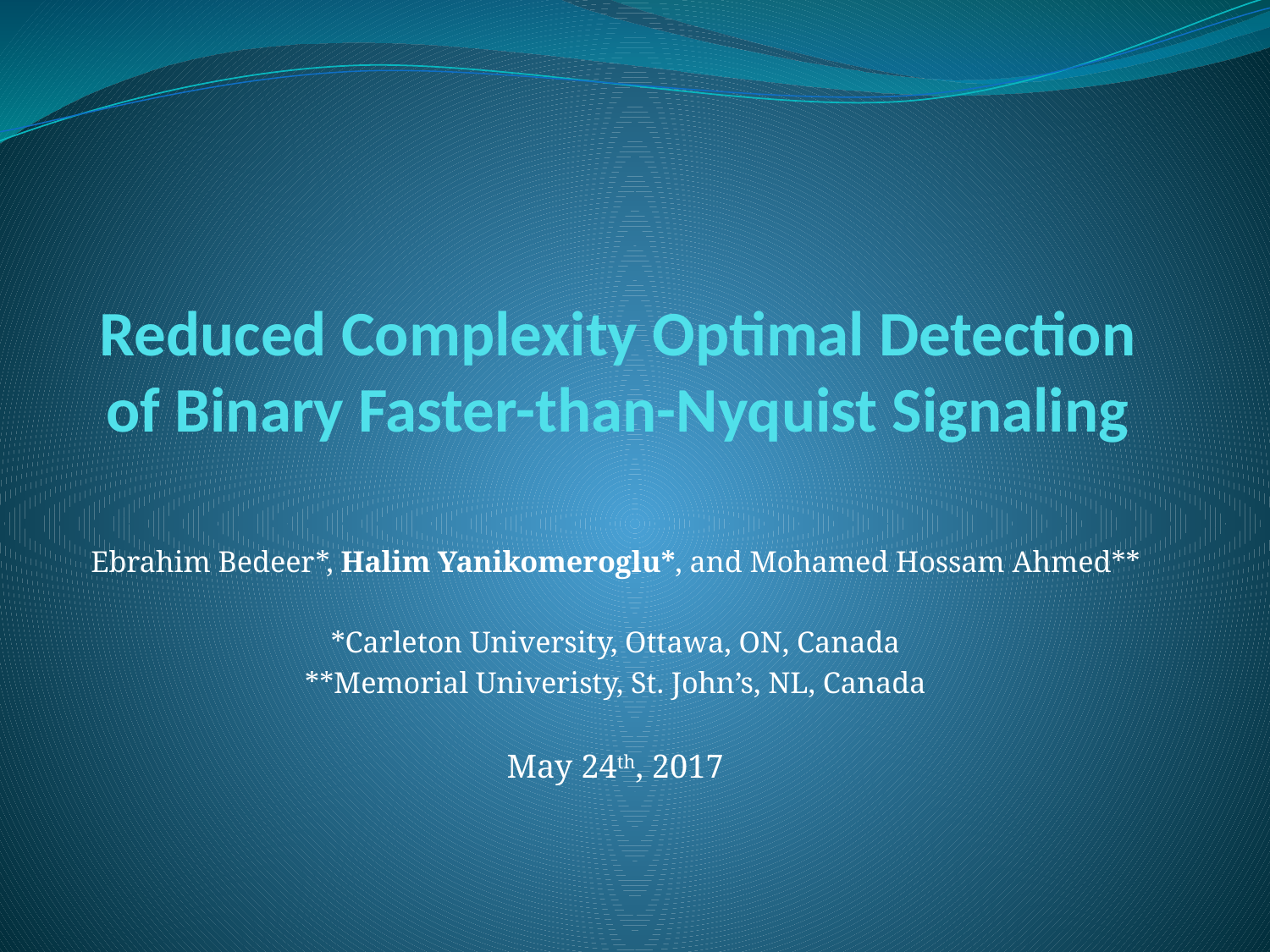

# Reduced Complexity Optimal Detection of Binary Faster-than-Nyquist Signaling

Ebrahim Bedeer*, Halim Yanikomeroglu*, and Mohamed Hossam Ahmed**

*Carleton University, Ottawa, ON, Canada
**Memorial Univeristy, St. John’s, NL, Canada

May 24th, 2017